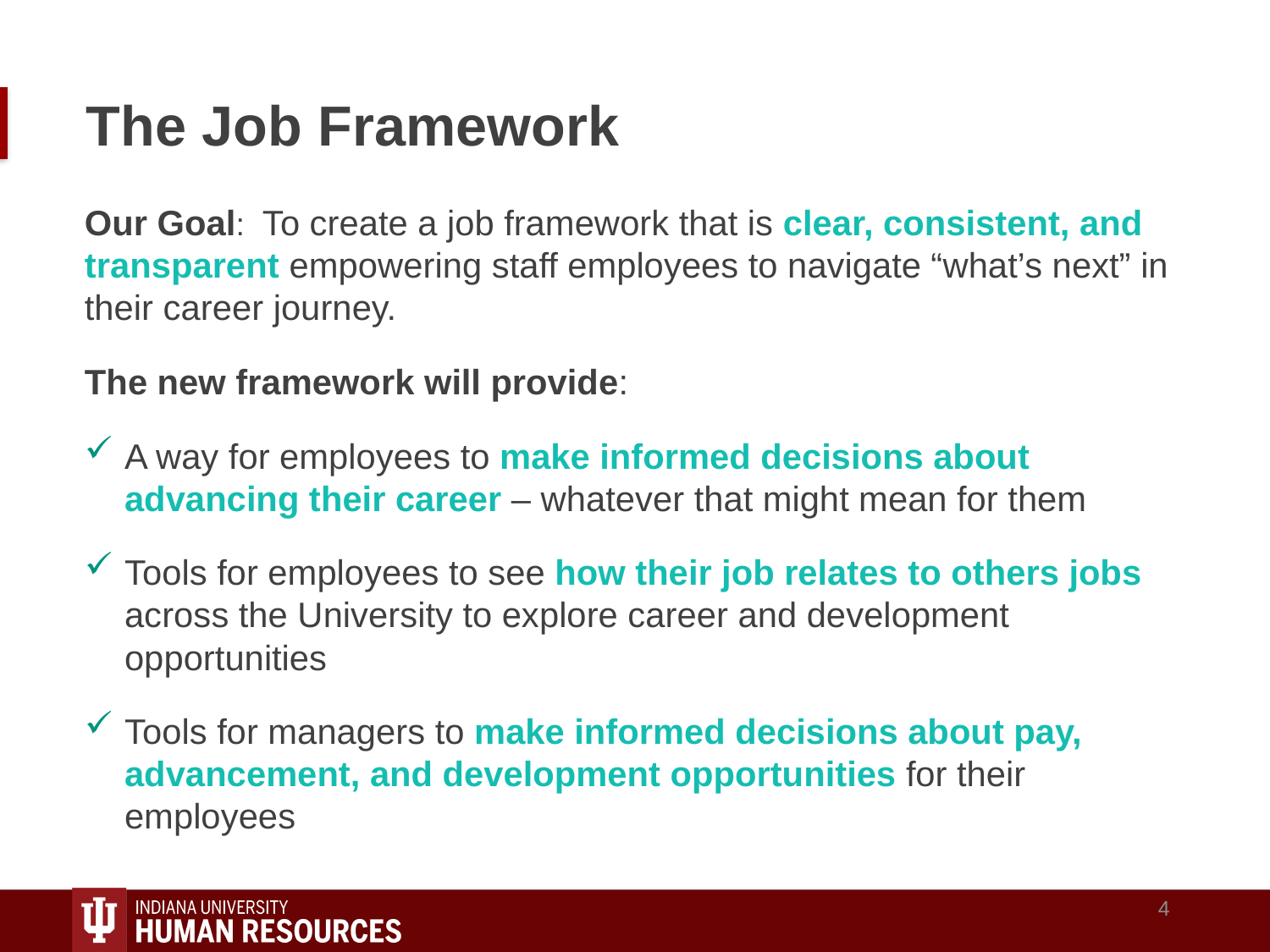

# The Job Framework
Our Goal:  To create a job framework that is clear, consistent, and transparent empowering staff employees to navigate “what’s next” in their career journey.
The new framework will provide:
A way for employees to make informed decisions about advancing their career – whatever that might mean for them
Tools for employees to see how their job relates to others jobs across the University to explore career and development opportunities
Tools for managers to make informed decisions about pay, advancement, and development opportunities for their employees

4